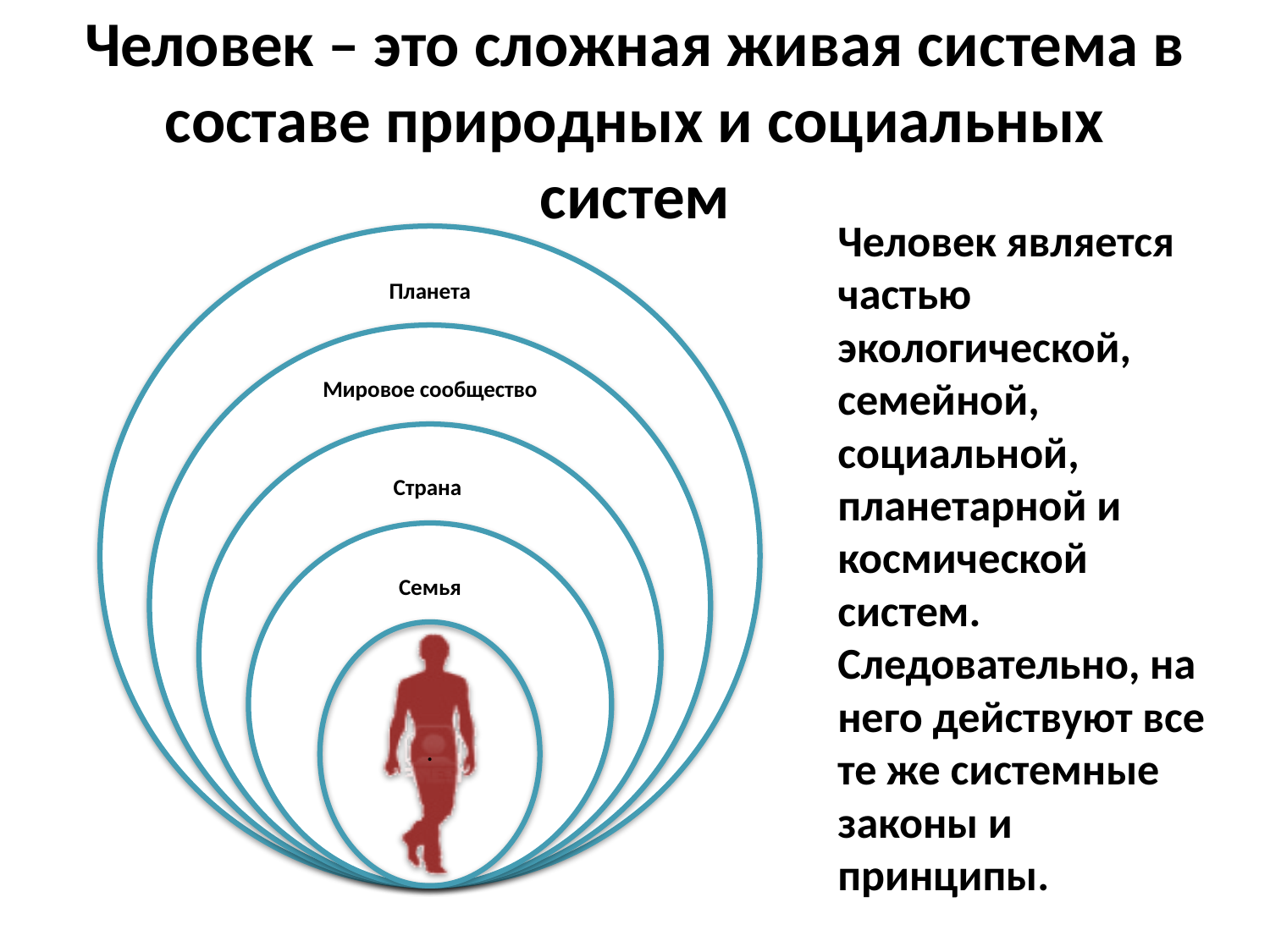

# Человек – это сложная живая система в составе природных и социальных систем
Человек является частью экологической, семейной, социальной,  планетарной и космической систем.  Следовательно, на него действуют все те же системные законы и принципы.
Планета
Мировое сообщество
Страна
Семья
.